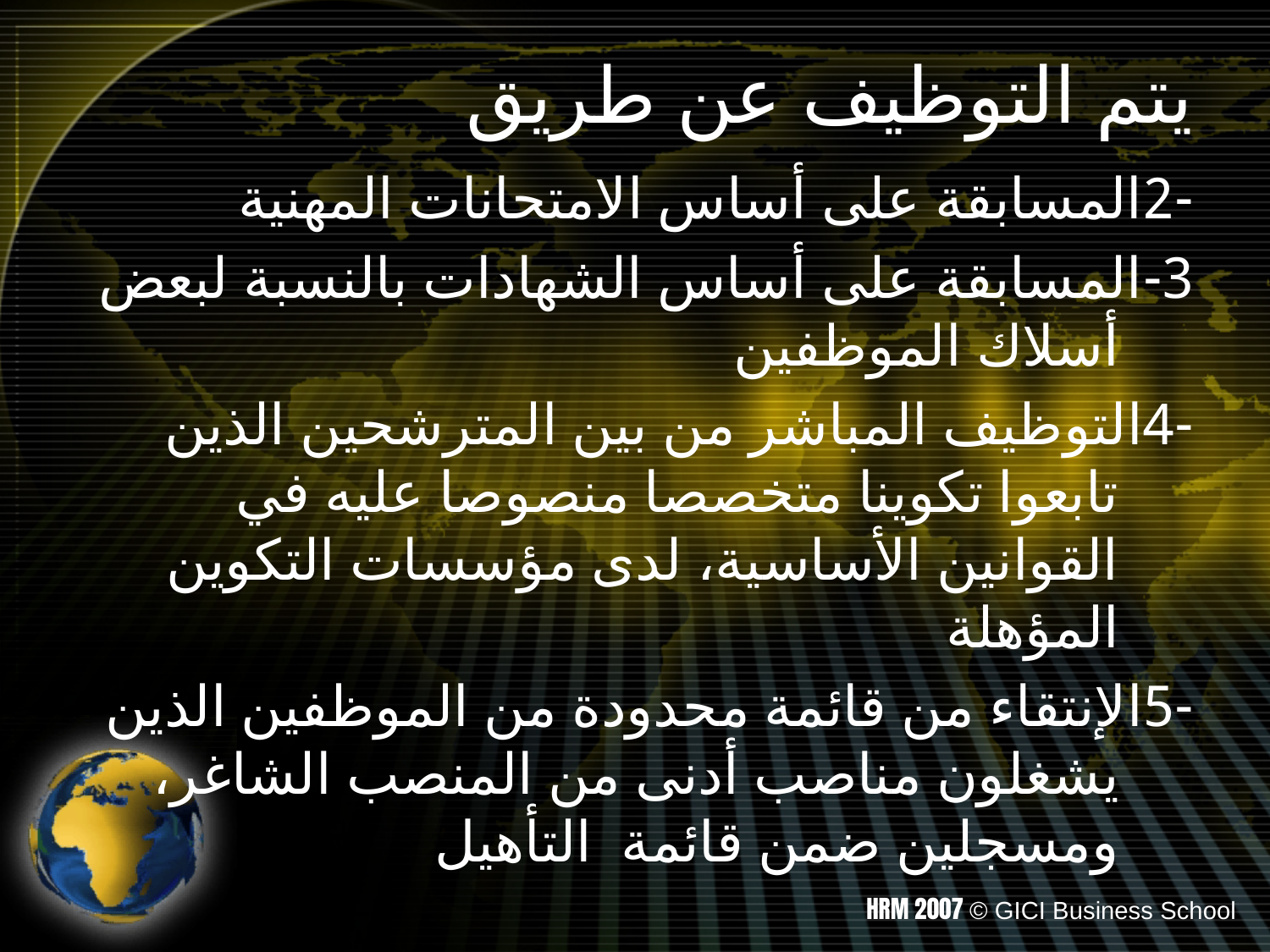

# يتم التوظيف عن طريق
-2المسابقة على أساس الامتحانات المهنية
3-المسابقة على أساس الشهادات بالنسبة لبعض أسلاك الموظفين
-4التوظيف المباشر من بين المترشحين الذين تابعوا تكوينا متخصصا منصوصا عليه في القوانين الأساسية، لدى مؤسسات التكوين المؤهلة
-5الإنتقاء من قائمة محدودة من الموظفين الذين يشغلون مناصب أدنى من المنصب الشاغر، ومسجلين ضمن قائمة  التأهيل